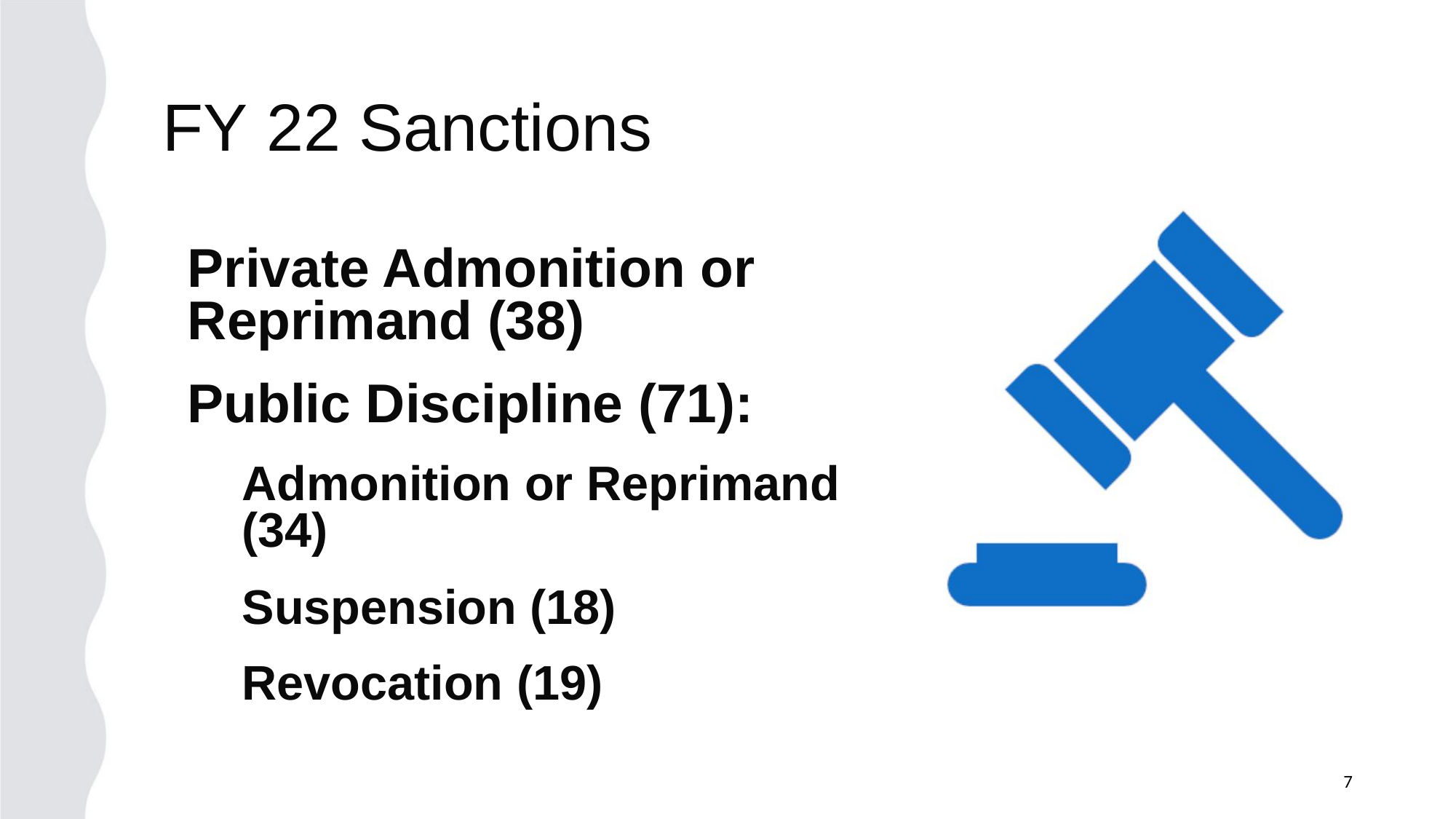

FY 22 Sanctions
Private Admonition or
Reprimand (38)
Public Discipline (71):
Admonition or Reprimand
(34)
Suspension (18)
Revocation (19)
7